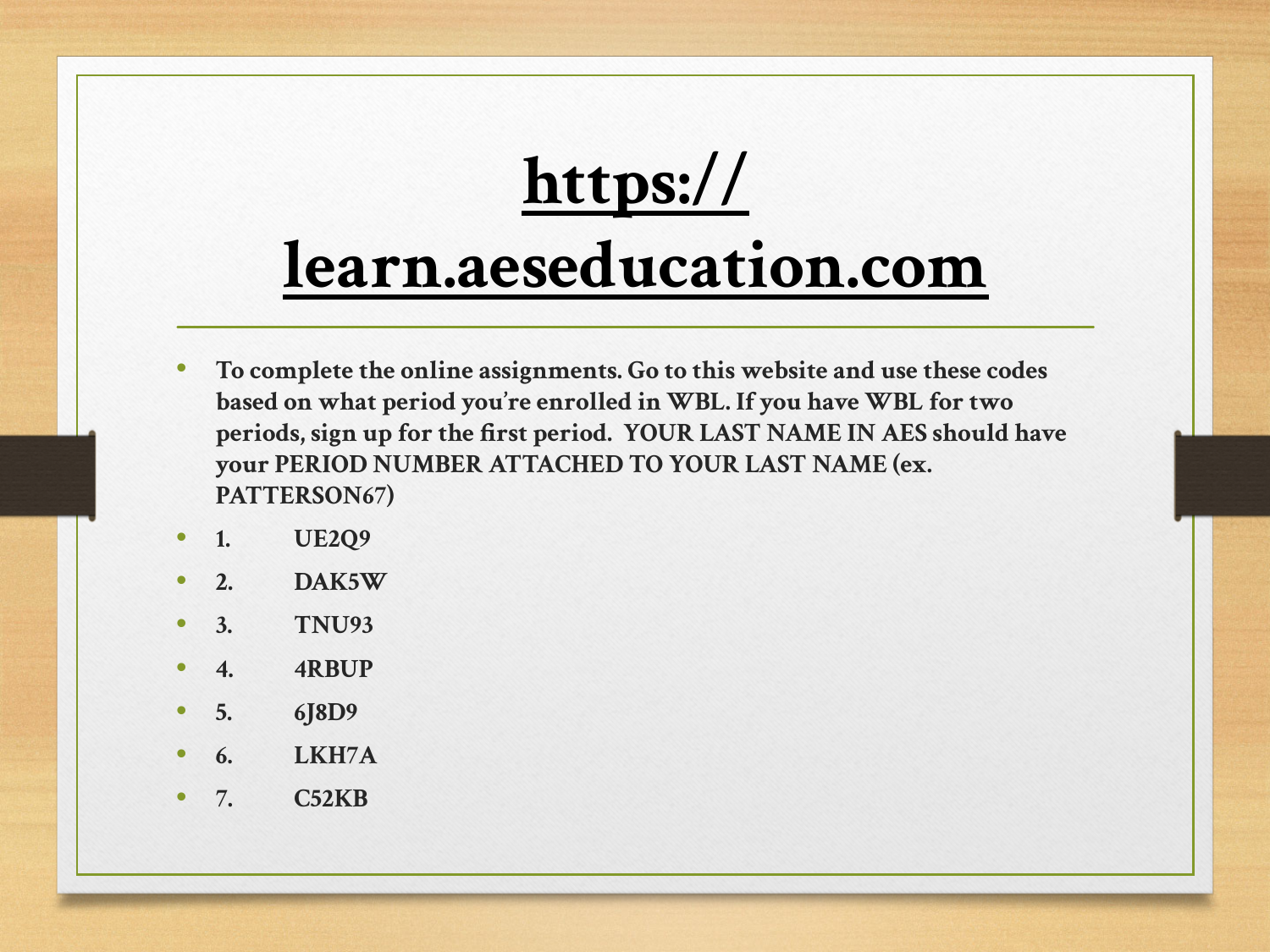

# https://learn.aeseducation.com
To complete the online assignments. Go to this website and use these codes based on what period you’re enrolled in WBL. If you have WBL for two periods, sign up for the first period.  YOUR LAST NAME IN AES should have your PERIOD NUMBER ATTACHED TO YOUR LAST NAME (ex. PATTERSON67)
1.	UE2Q9
2.	DAK5W
3.	TNU93
4.	4RBUP
5.	6J8D9
6.	LKH7A
7.	C52KB